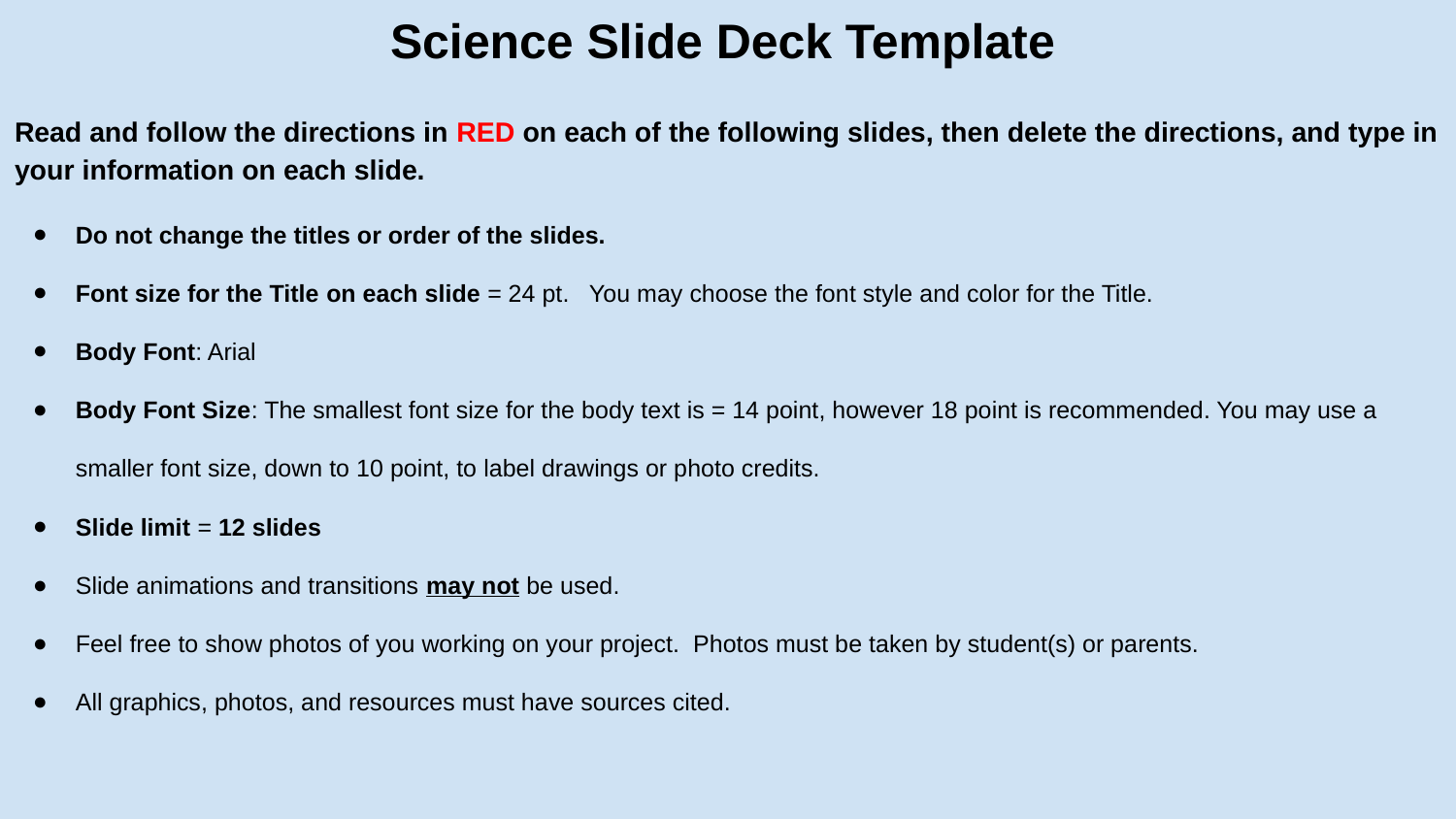

# Science Slide Deck Template
Read and follow the directions in RED on each of the following slides, then delete the directions, and type in your information on each slide.
Do not change the titles or order of the slides.
Font size for the Title on each slide = 24 pt.   You may choose the font style and color for the Title.
Body Font: Arial
Body Font Size: The smallest font size for the body text is = 14 point, however 18 point is recommended. You may use a smaller font size, down to 10 point, to label drawings or photo credits.
Slide limit = 12 slides
Slide animations and transitions may not be used.
Feel free to show photos of you working on your project.  Photos must be taken by student(s) or parents.
All graphics, photos, and resources must have sources cited.